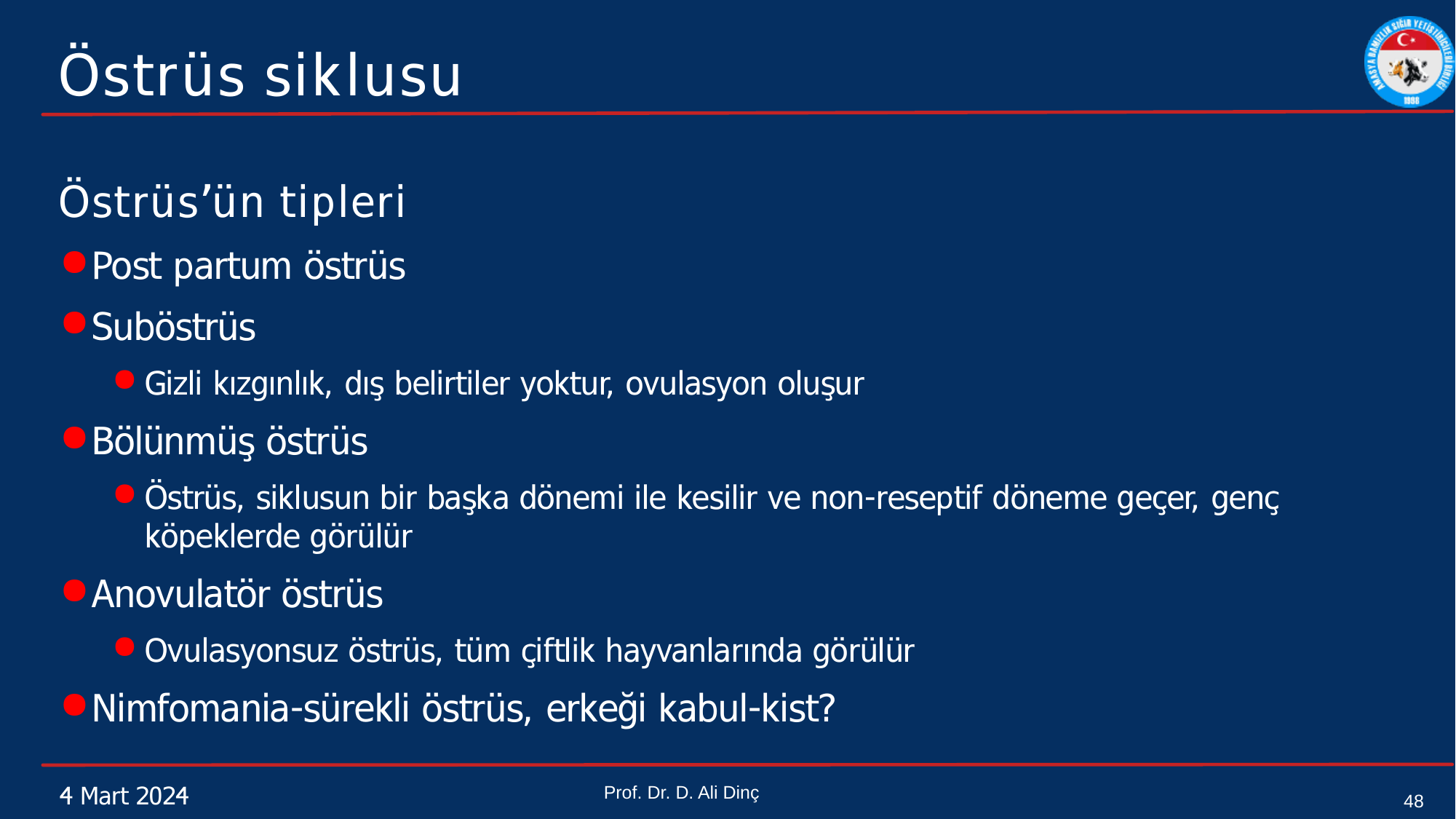

# Östrüs siklusu
Östrüs’ün tipleri
Post partum östrüs
Suböstrüs
Gizli kızgınlık, dış belirtiler yoktur, ovulasyon oluşur
Bölünmüş östrüs
Östrüs, siklusun bir başka dönemi ile kesilir ve non-reseptif döneme geçer, genç köpeklerde görülür
Anovulatör östrüs
Ovulasyonsuz östrüs, tüm çiftlik hayvanlarında görülür
Nimfomania-sürekli östrüs, erkeği kabul-kist?
4 Mart 2024
Prof. Dr. D. Ali Dinç
48